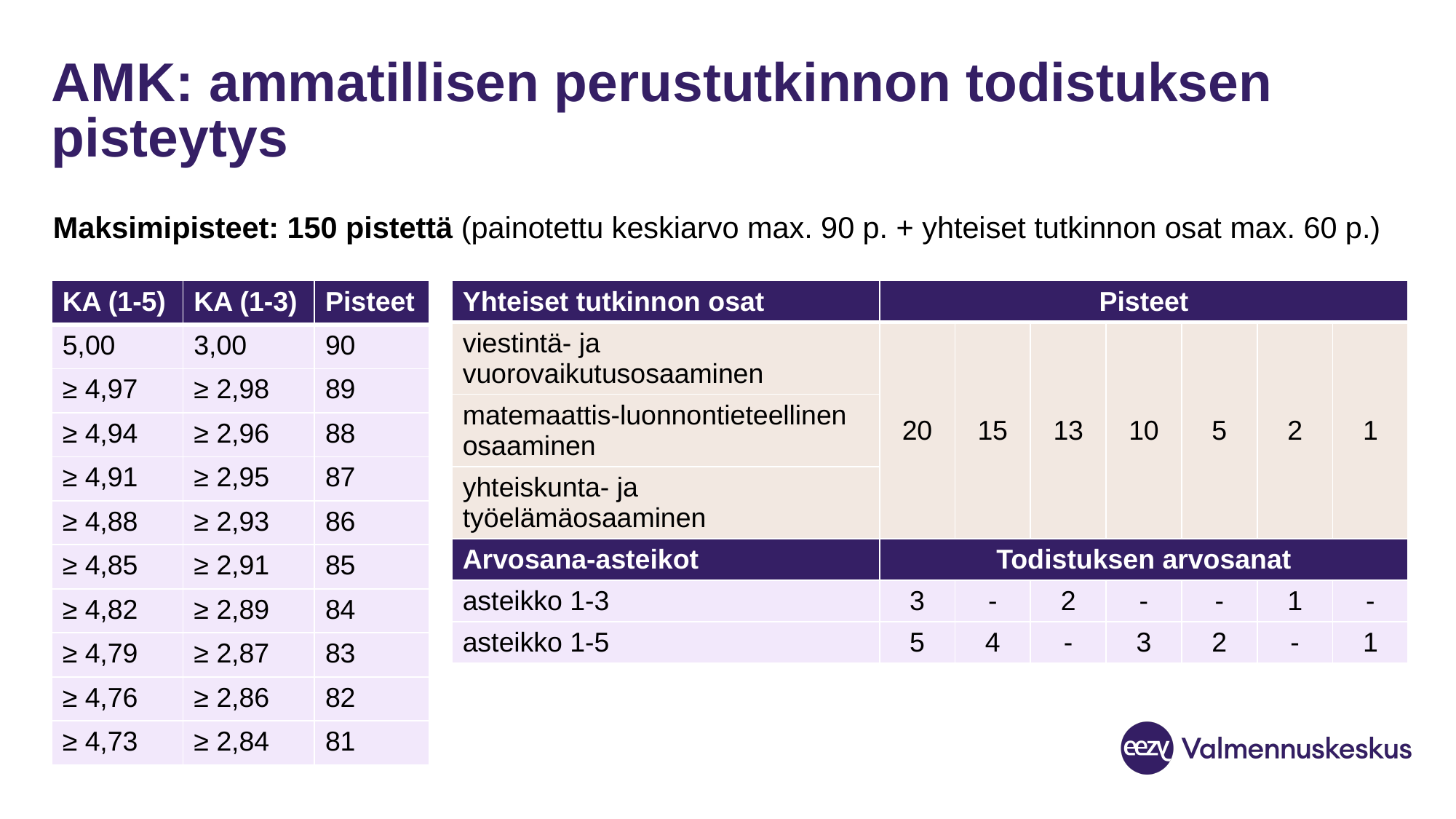

# AMK: ammatillisen perustutkinnon todistuksen pisteytys
Maksimipisteet: 150 pistettä (painotettu keskiarvo max. 90 p. + yhteiset tutkinnon osat max. 60 p.)
| KA (1-5) | KA (1-3) | Pisteet |
| --- | --- | --- |
| 5,00 | 3,00 | 90 |
| ≥ 4,97 | ≥ 2,98 | 89 |
| ≥ 4,94 | ≥ 2,96 | 88 |
| ≥ 4,91 | ≥ 2,95 | 87 |
| ≥ 4,88 | ≥ 2,93 | 86 |
| ≥ 4,85 | ≥ 2,91 | 85 |
| ≥ 4,82 | ≥ 2,89 | 84 |
| ≥ 4,79 | ≥ 2,87 | 83 |
| ≥ 4,76 | ≥ 2,86 | 82 |
| ≥ 4,73 | ≥ 2,84 | 81 |
| Yhteiset tutkinnon osat | Pisteet |  |  |  |  |  |  |
| --- | --- | --- | --- | --- | --- | --- | --- |
| viestintä- ja vuorovaikutusosaaminen | 20 | 15 | 13 | 10 | 5 | 2 | 1 |
| matemaattis-luonnontieteellinen osaaminen |  |  |  |  |  |  |  |
| yhteiskunta- ja työelämäosaaminen |  |  |  |  |  |  |  |
| Arvosana-asteikot | Todistuksen arvosanat |  |  |  |  |  |  |
| asteikko 1-3 | 3 | - | 2 | - | - | 1 | - |
| asteikko 1-5 | 5 | 4 | - | 3 | 2 | - | 1 |